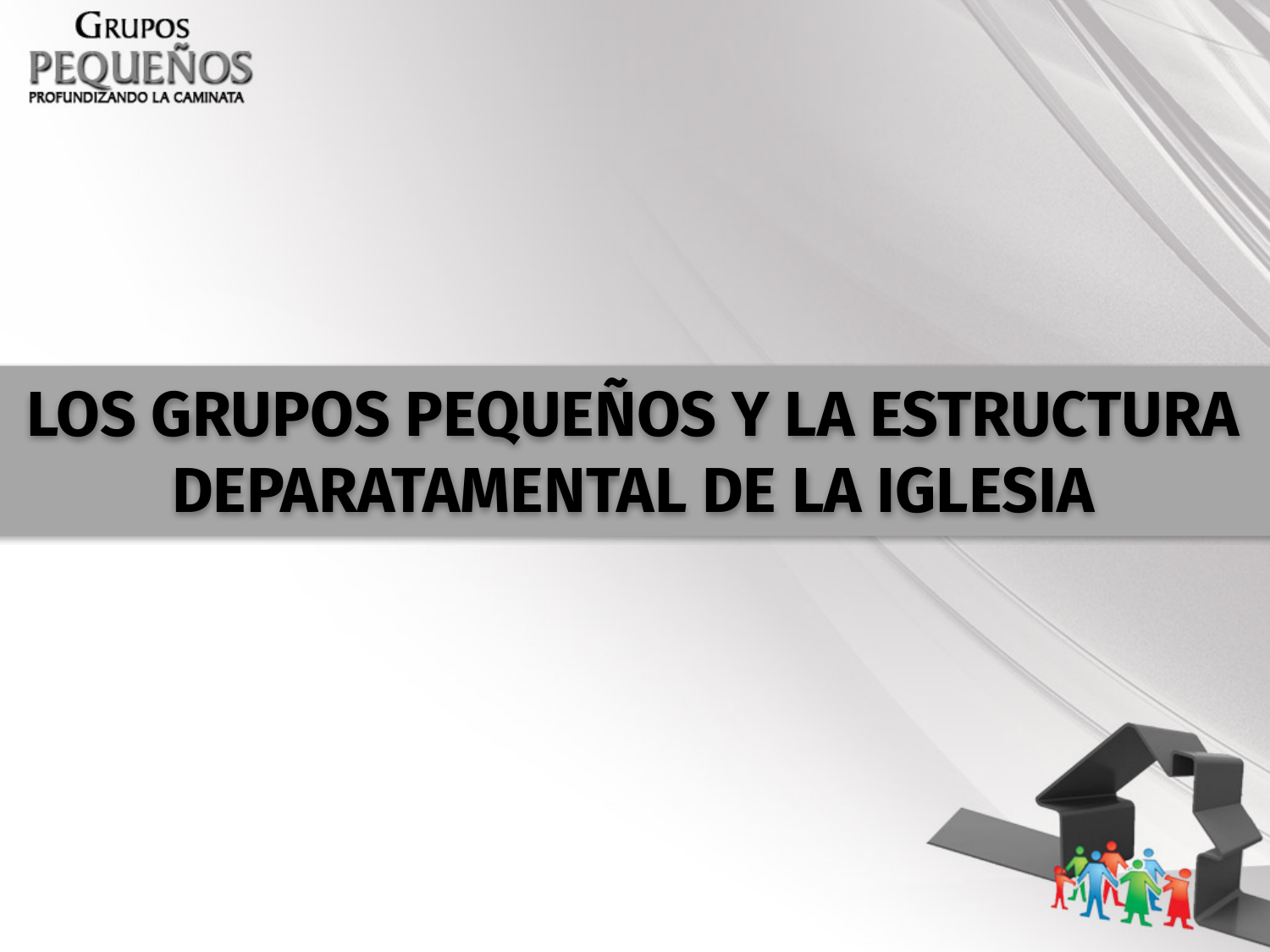

LOS GRUPOS PEQUEÑOS Y LA ESTRUCTURA DEPARATAMENTAL DE LA IGLESIA